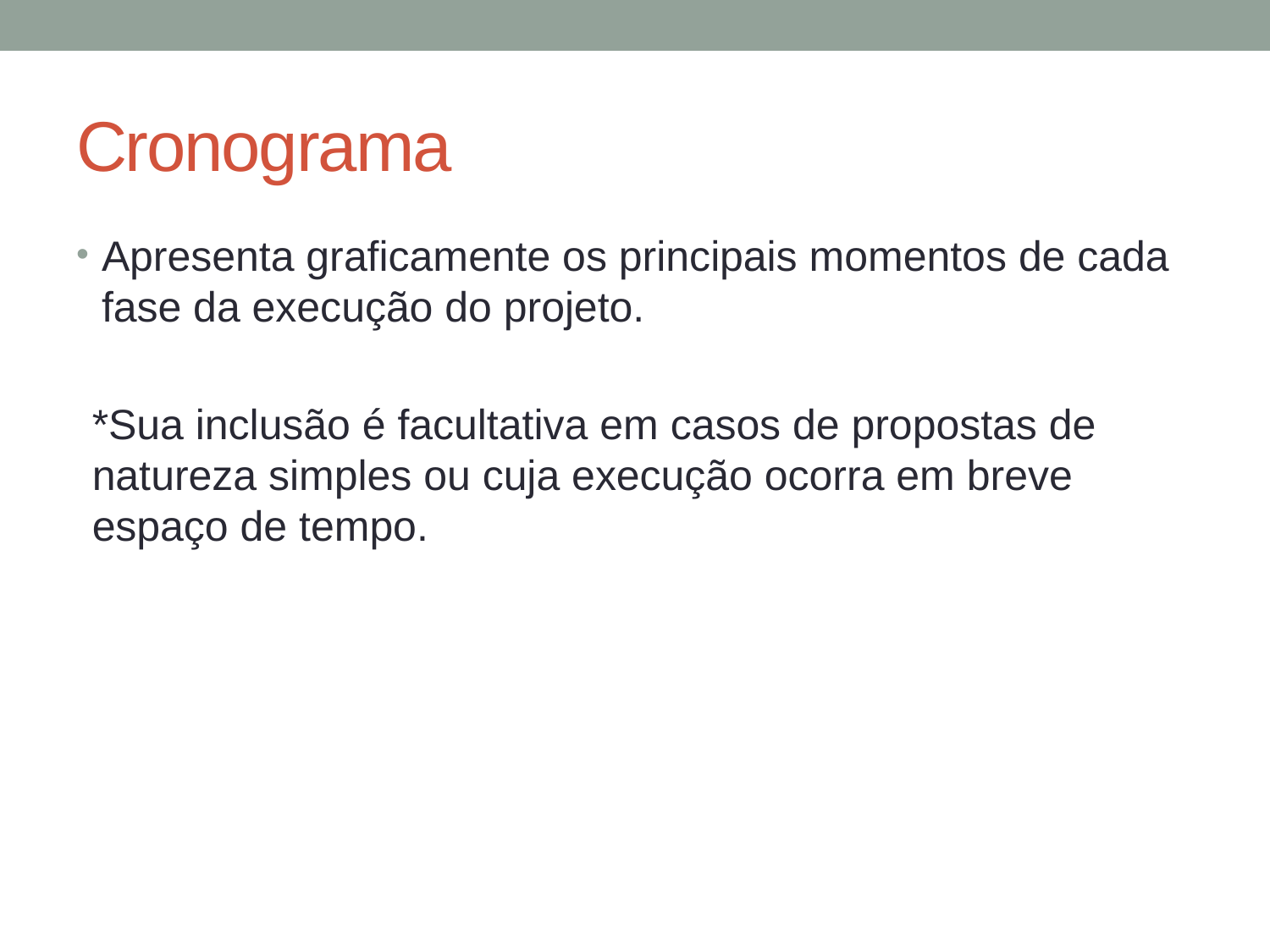

# Cronograma
Apresenta graficamente os principais momentos de cada fase da execução do projeto.

*Sua inclusão é facultativa em casos de propostas de natureza simples ou cuja execução ocorra em breve espaço de tempo.